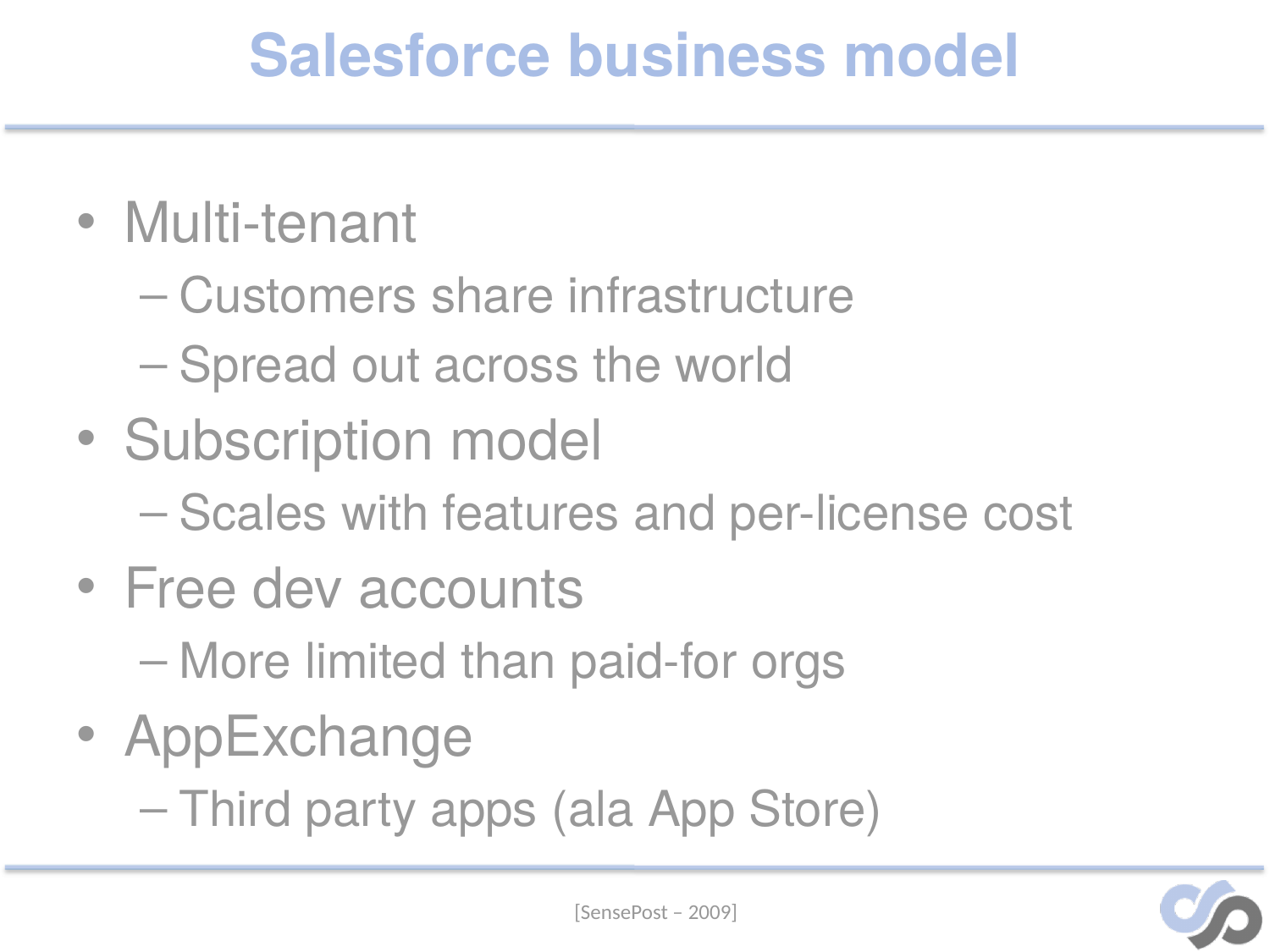

# Salesforce business model
Multi-tenant
Customers share infrastructure
Spread out across the world
Subscription model
Scales with features and per-license cost
Free dev accounts
More limited than paid-for orgs
AppExchange
Third party apps (ala App Store)